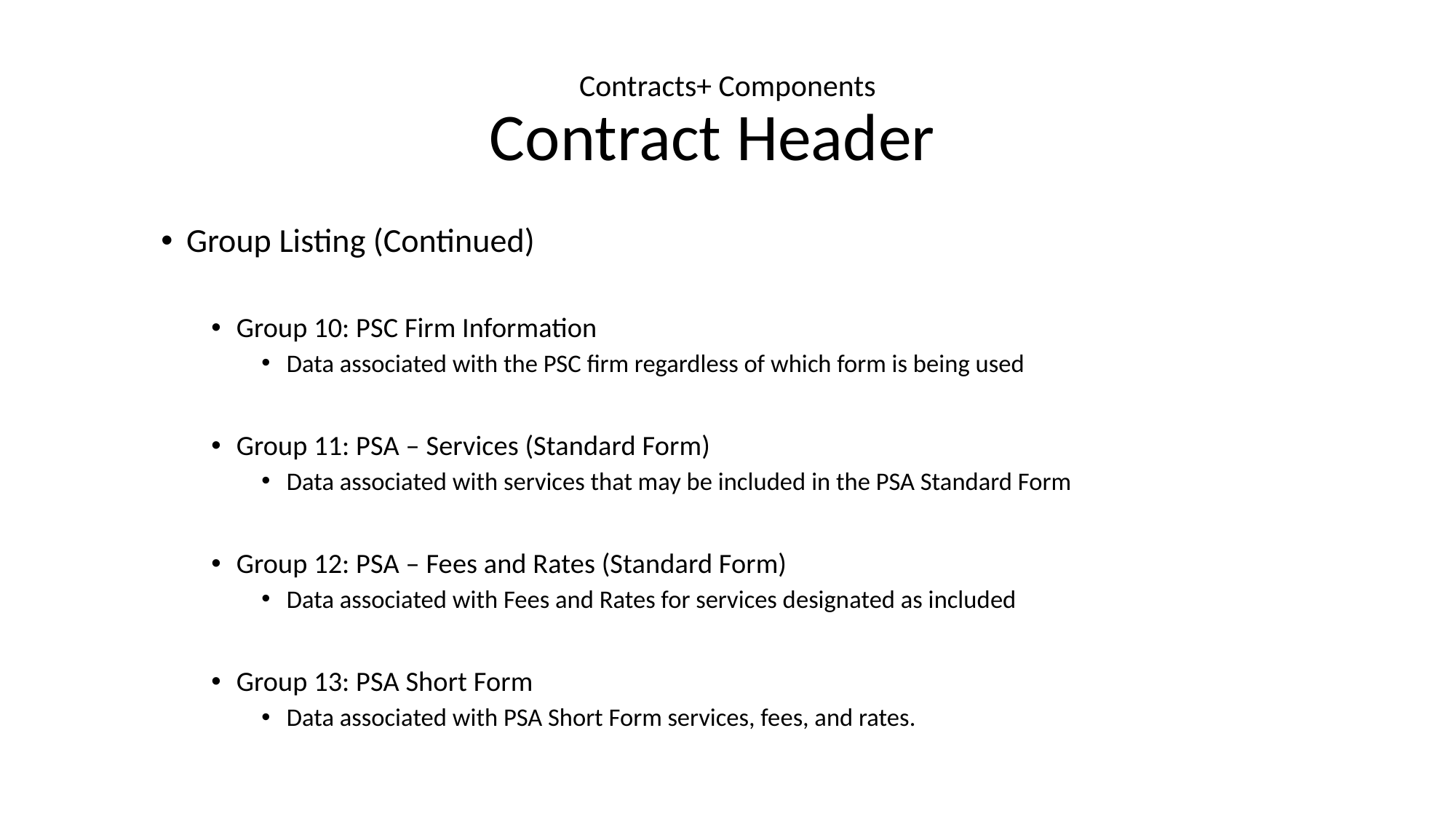

# Contracts+ Components Contract Header
Group Listing (Continued)

Group 10: PSC Firm Information
Data associated with the PSC firm regardless of which form is being used

Group 11: PSA – Services (Standard Form)
Data associated with services that may be included in the PSA Standard Form

Group 12: PSA – Fees and Rates (Standard Form)
Data associated with Fees and Rates for services designated as included

Group 13: PSA Short Form
Data associated with PSA Short Form services, fees, and rates.